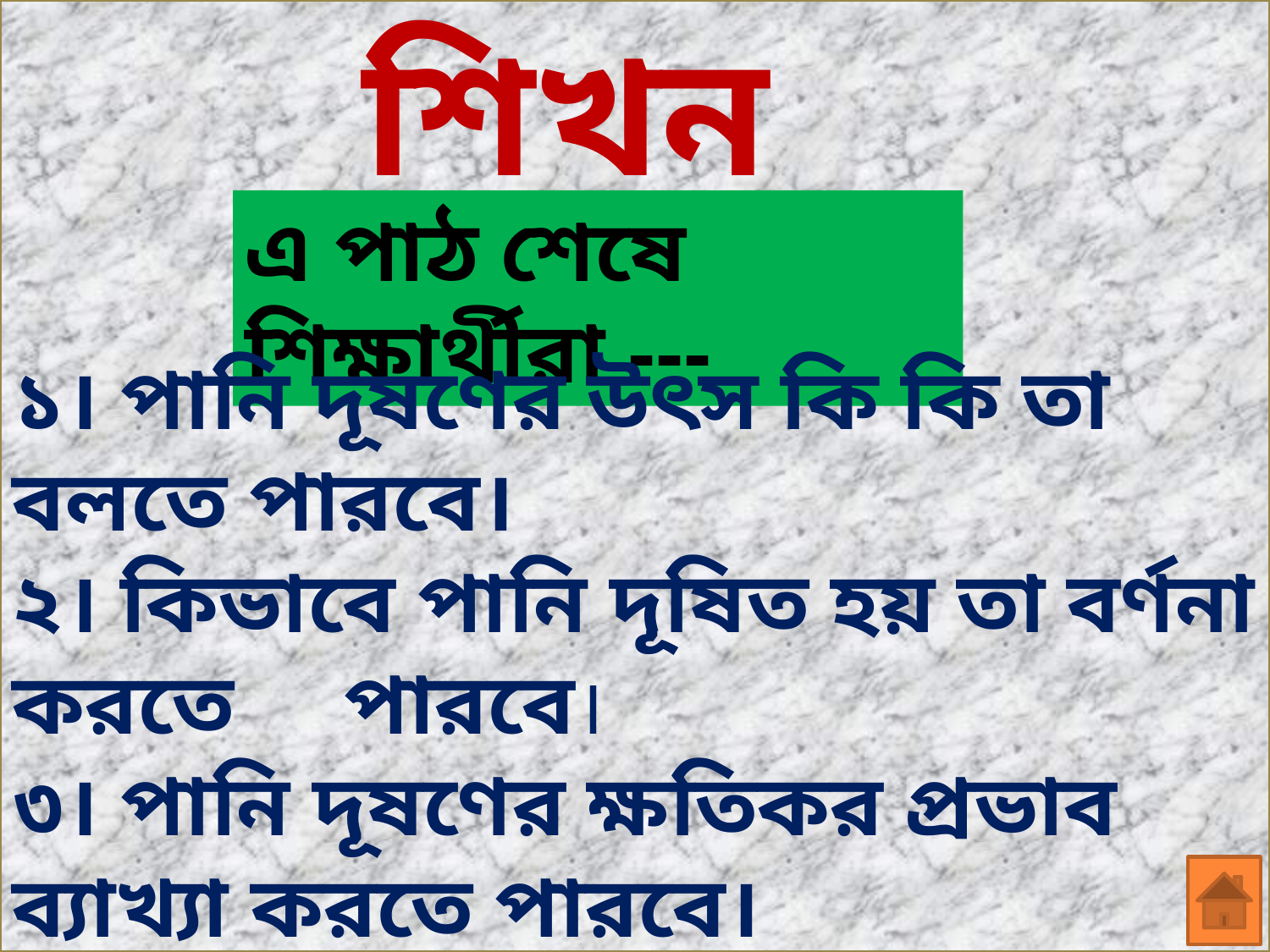

শিখনফল
এ পাঠ শেষে শিক্ষার্থীরা ---
১। পানি দূষণের উৎস কি কি তা বলতে পারবে।
২। কিভাবে পানি দূষিত হয় তা বর্ণনা করতে     পারবে।
৩। পানি দূষণের ক্ষতিকর প্রভাব ব্যাখ্যা করতে পারবে।